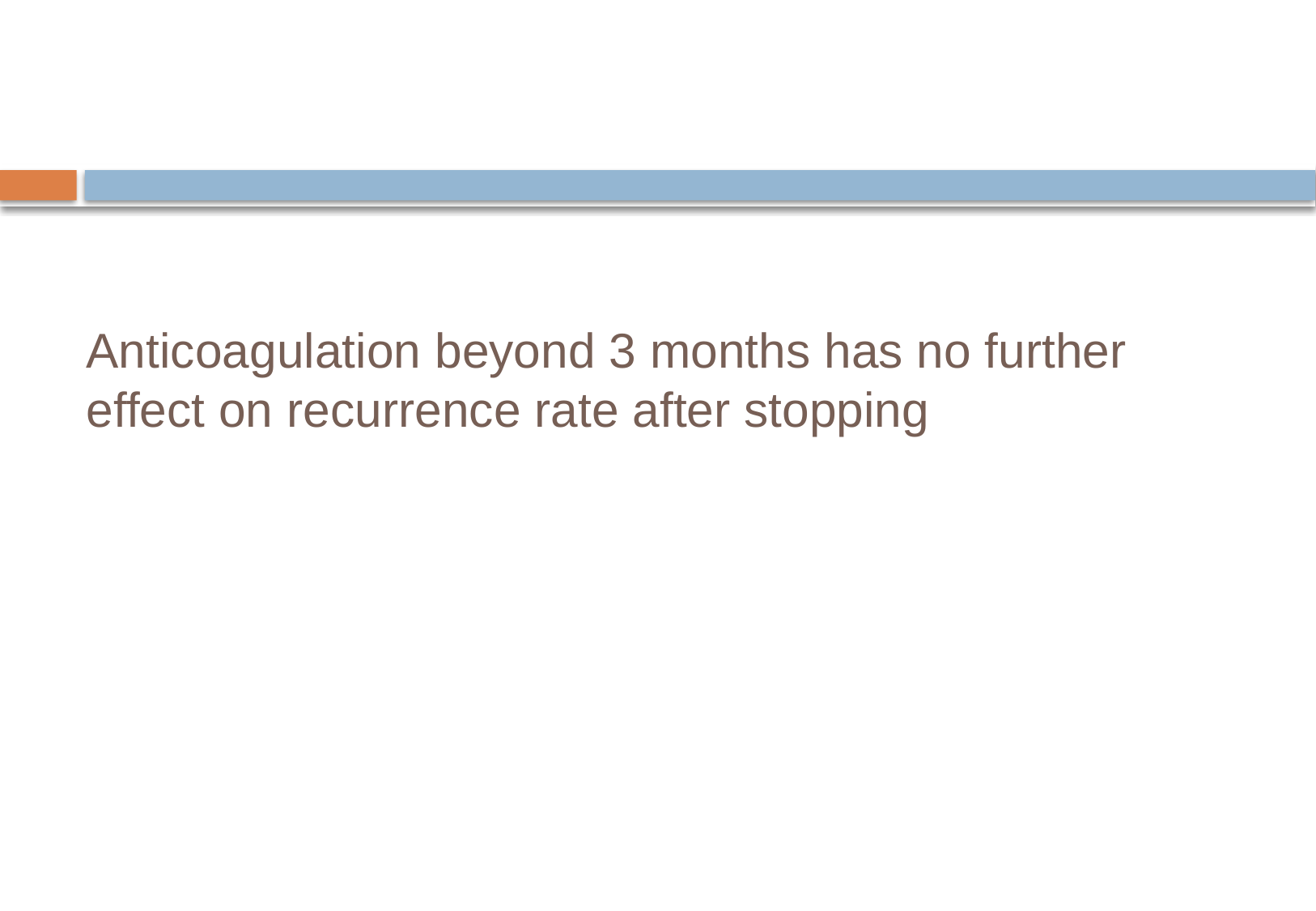

# Anticoagulation beyond 3 months has no further effect on recurrence rate after stopping